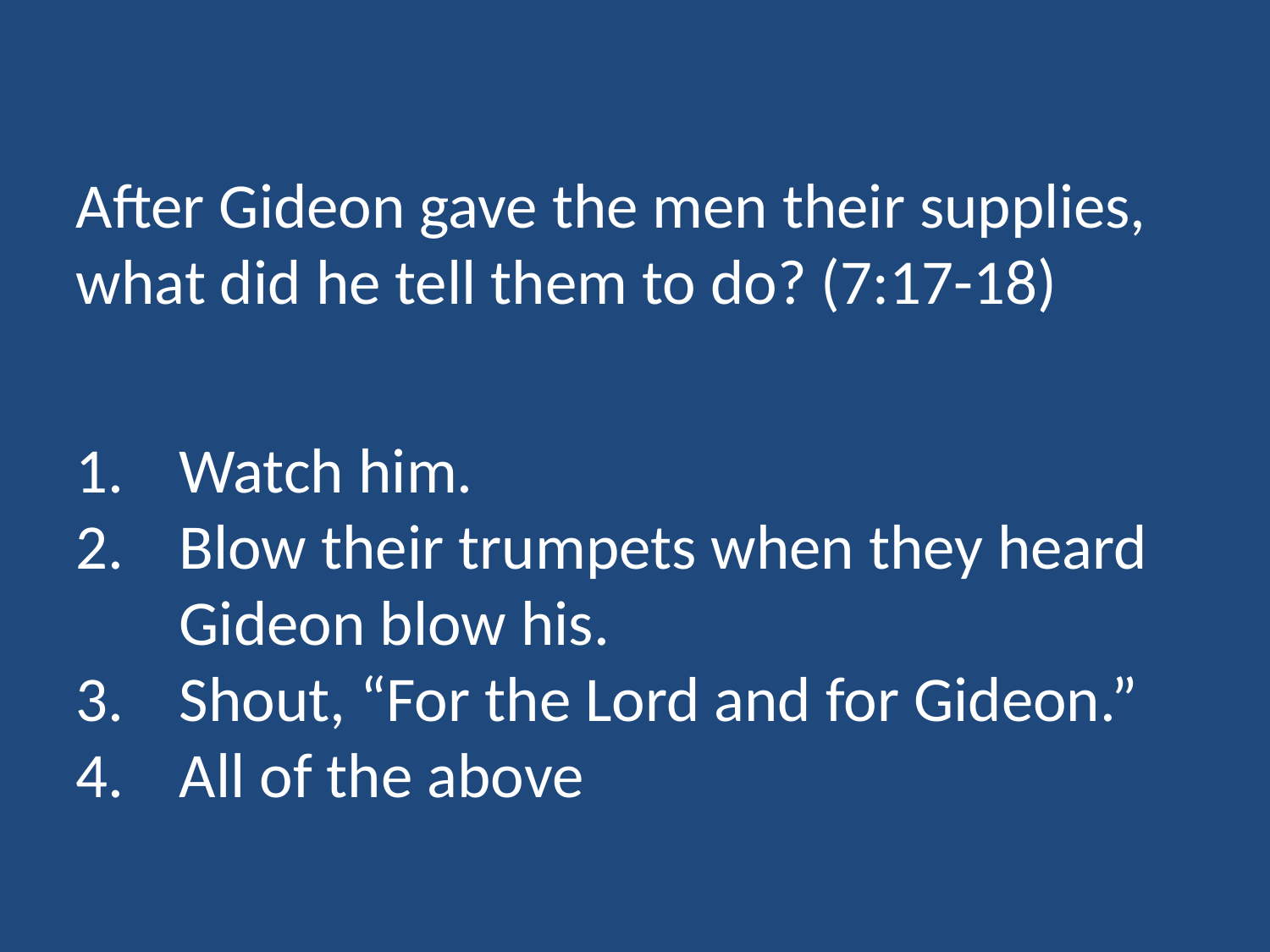

After Gideon gave the men their supplies, what did he tell them to do? (7:17-18)
Watch him.
Blow their trumpets when they heard Gideon blow his.
Shout, “For the Lord and for Gideon.”
All of the above